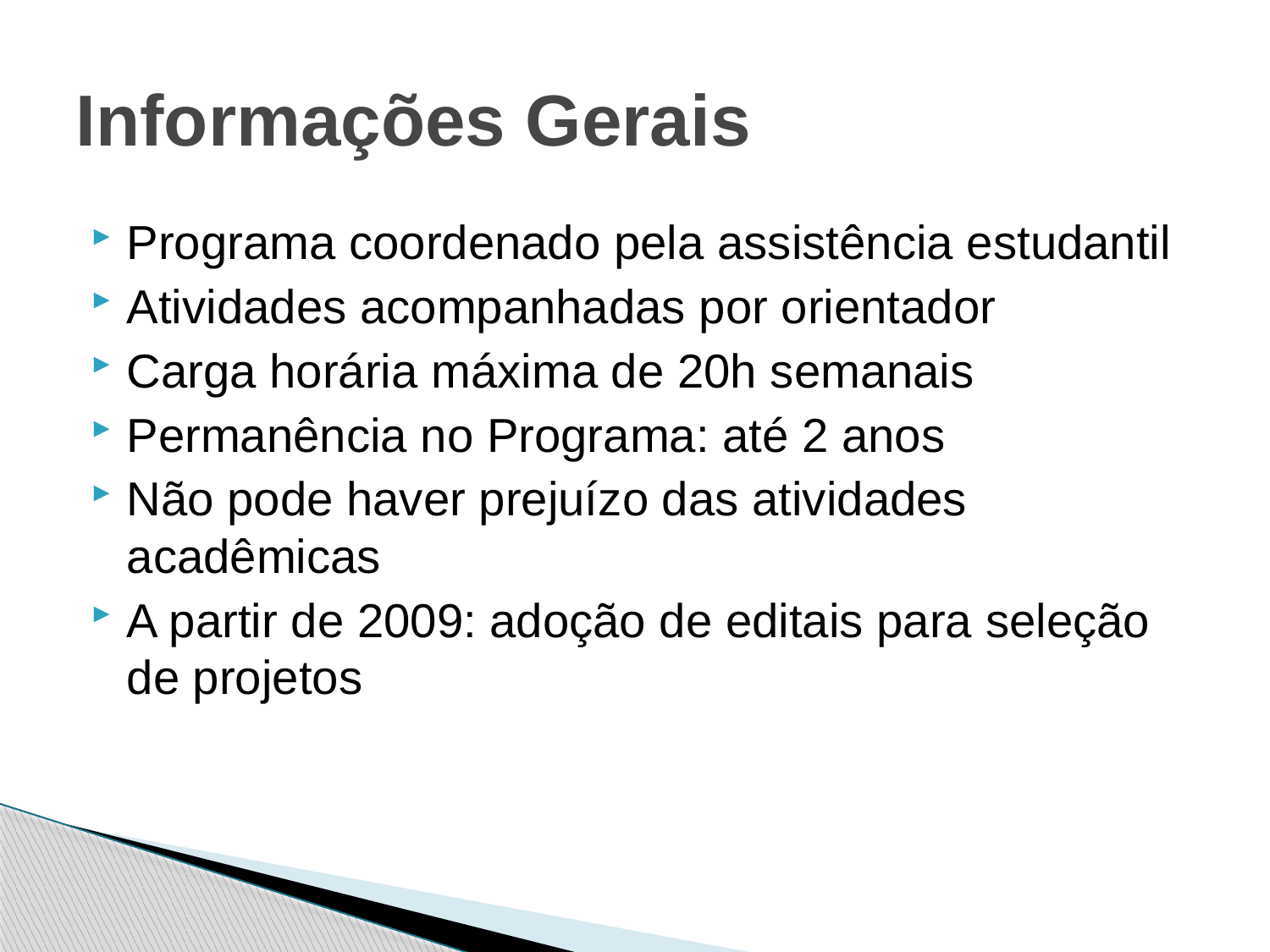

# Informações Gerais
Programa coordenado pela assistência estudantil
Atividades acompanhadas por orientador
Carga horária máxima de 20h semanais
Permanência no Programa: até 2 anos
Não pode haver prejuízo das atividades acadêmicas
A partir de 2009: adoção de editais para seleção de projetos